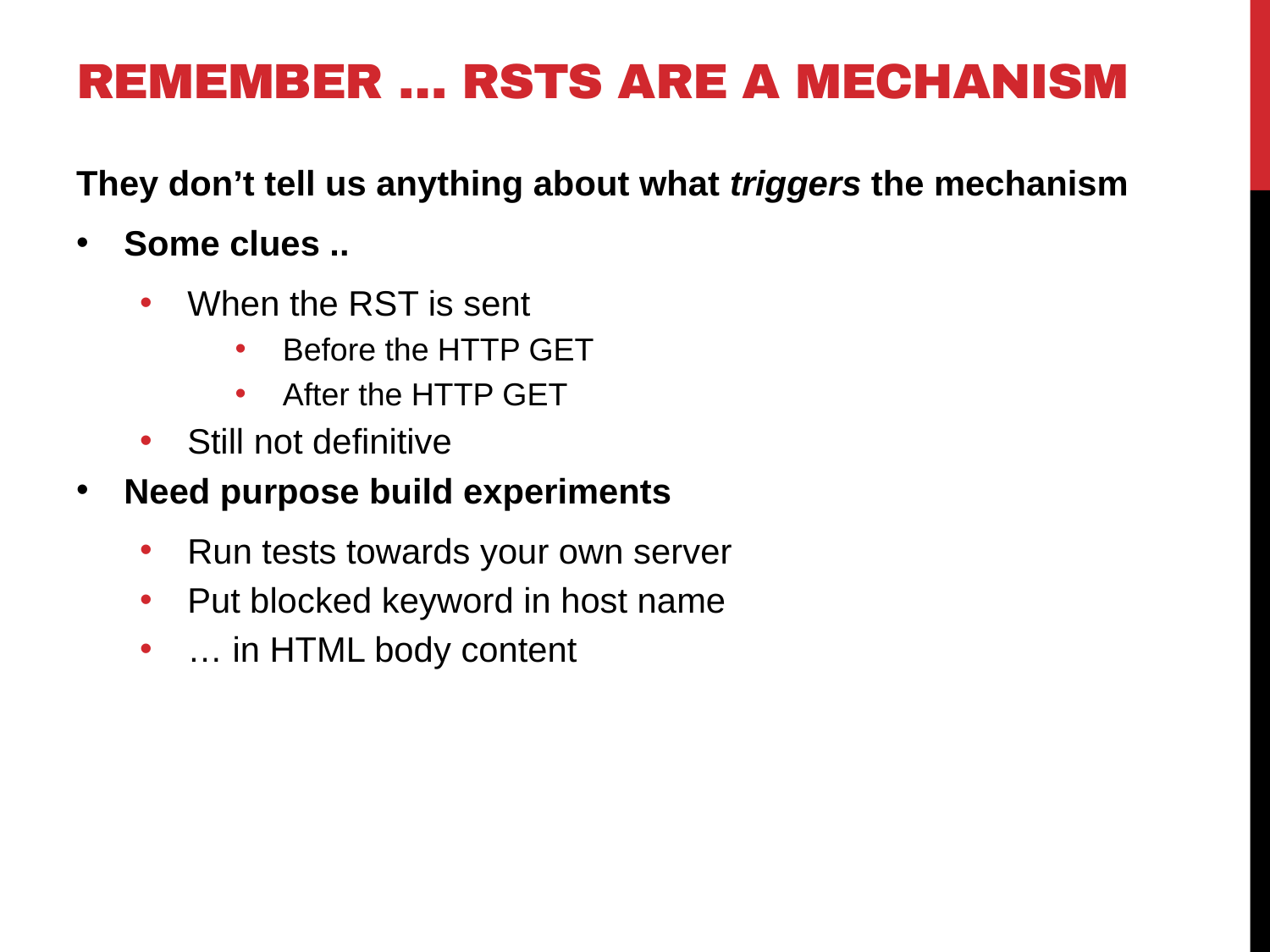

# Remember … RSTs are a mechanism
They don’t tell us anything about what triggers the mechanism
Some clues ..
When the RST is sent
Before the HTTP GET
After the HTTP GET
Still not definitive
Need purpose build experiments
Run tests towards your own server
Put blocked keyword in host name
… in HTML body content